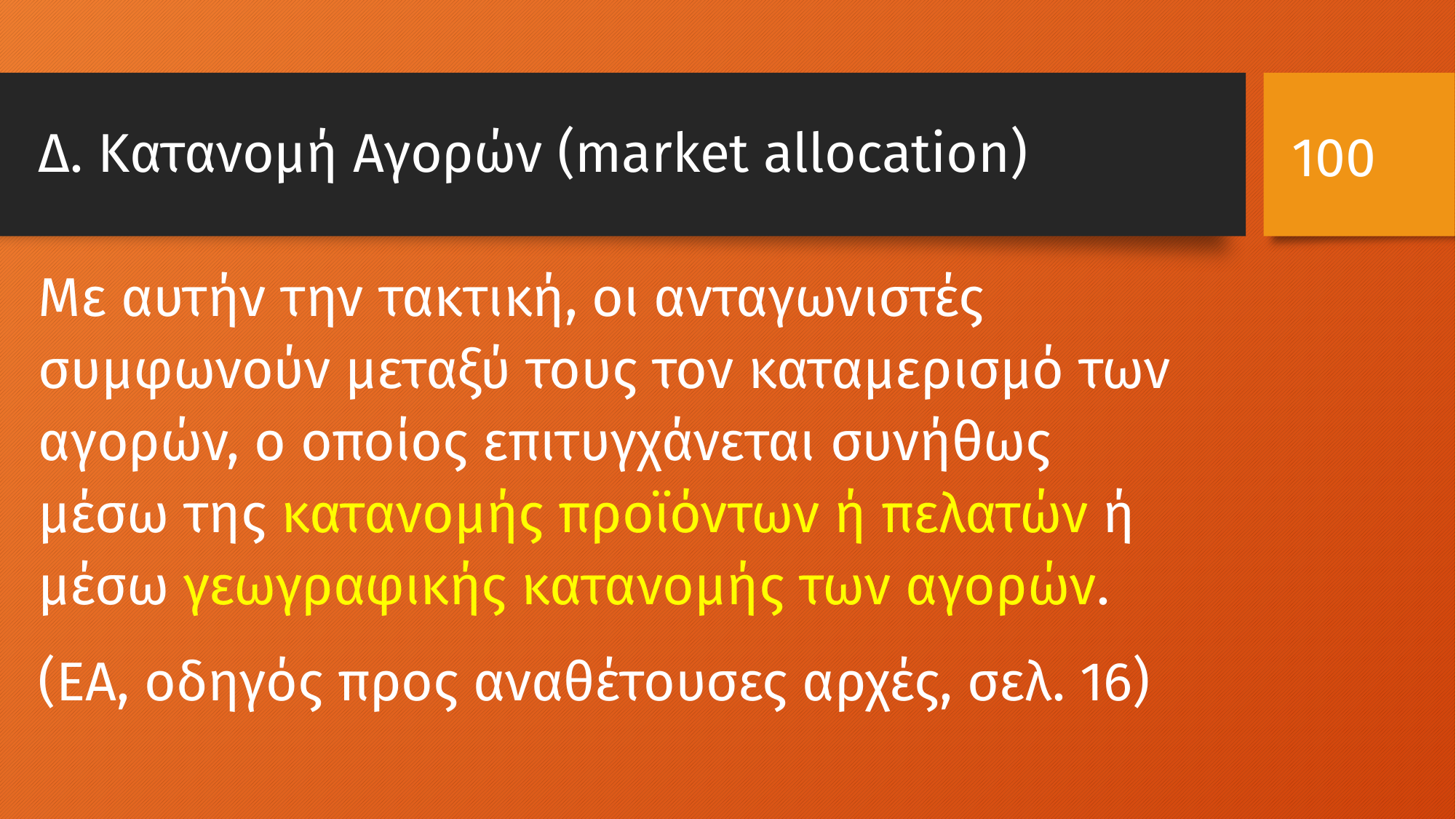

100
# Δ. Κατανομή Αγορών (market allocation)
Με αυτήν την τακτική, οι ανταγωνιστές συμφωνούν μεταξύ τους τον καταμερισμό των αγορών, ο οποίος επιτυγχάνεται συνήθως μέσω της κατανομής προϊόντων ή πελατών ή μέσω γεωγραφικής κατανομής των αγορών.
(ΕΑ, οδηγός προς αναθέτουσες αρχές, σελ. 16)